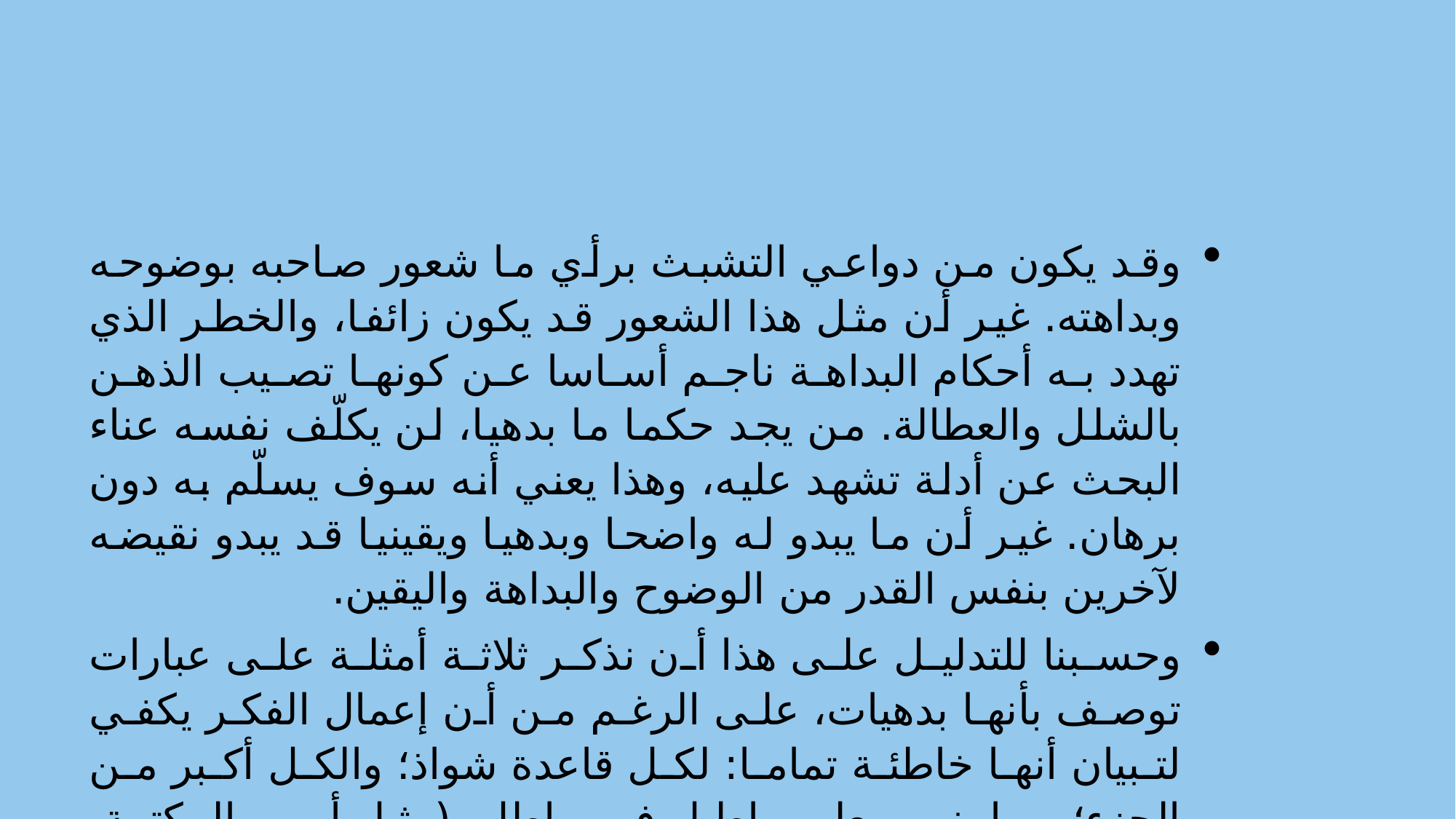

وقد يكون من دواعي التشبث برأي ما شعور صاحبه بوضوحه وبداهته. غير أن مثل هذا الشعور قد يكون زائفا، والخطر الذي تهدد به أحكام البداهة ناجم أساسا عن كونها تصيب الذهن بالشلل والعطالة. من يجد حكما ما بدهيا، لن يكلّف نفسه عناء البحث عن أدلة تشهد عليه، وهذا يعني أنه سوف يسلّم به دون برهان. غير أن ما يبدو له واضحا وبدهيا ويقينيا قد يبدو نقيضه لآخرين بنفس القدر من الوضوح والبداهة واليقين.
وحسبنا للتدليل على هذا أن نذكر ثلاثة أمثلة على عبارات توصف بأنها بدهيات، على الرغم من أن إعمال الفكر يكفي لتبيان أنها خاطئة تماما: لكل قاعدة شواذ؛ والكل أكبر من الجزء؛ وما بني معلى باطل فهو باطل. (مثل أمين المكتبة، ومثل مضرب التنس وكرة التنس).